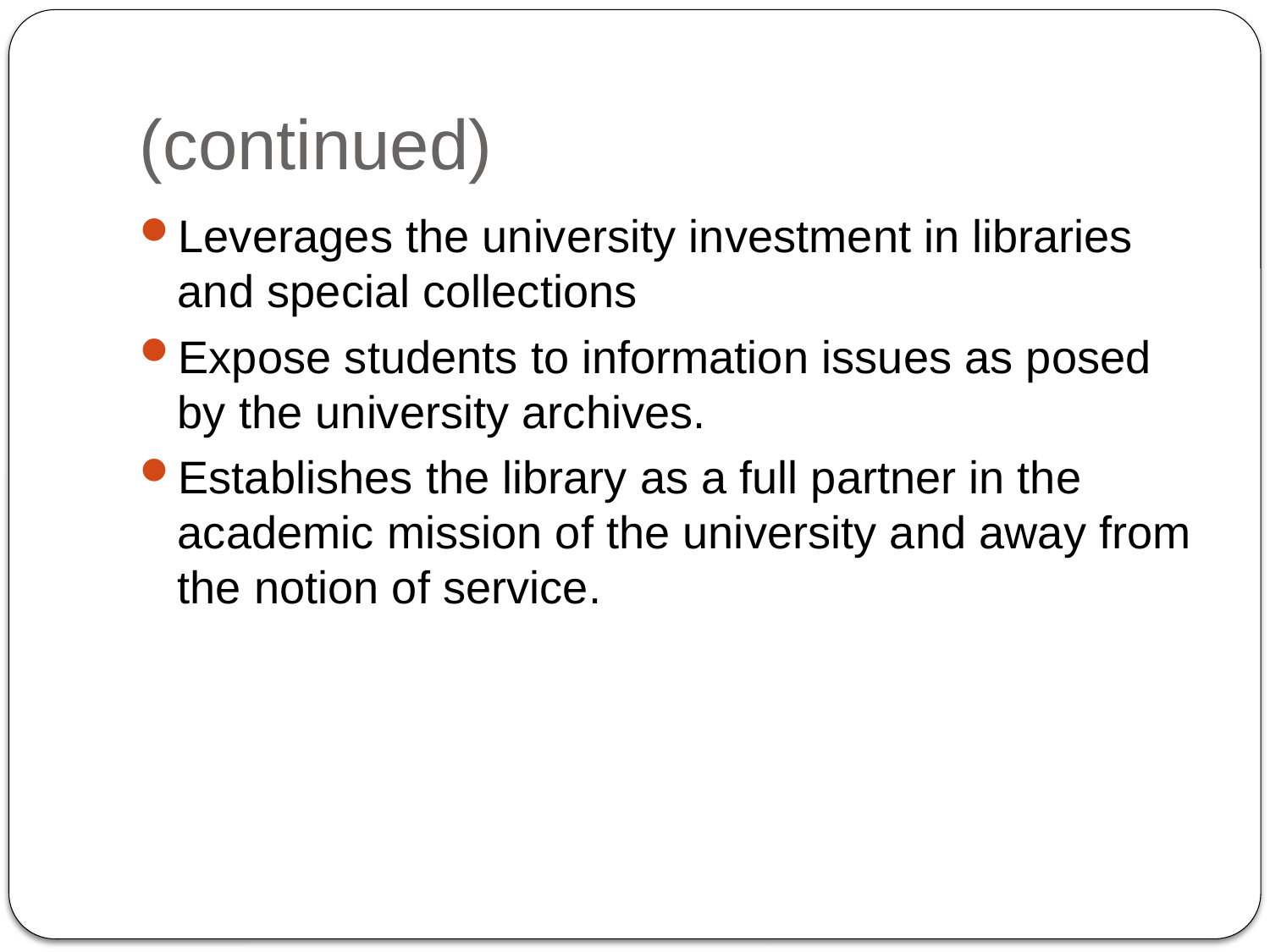

# (continued)
Leverages the university investment in libraries and special collections
Expose students to information issues as posed by the university archives.
Establishes the library as a full partner in the academic mission of the university and away from the notion of service.